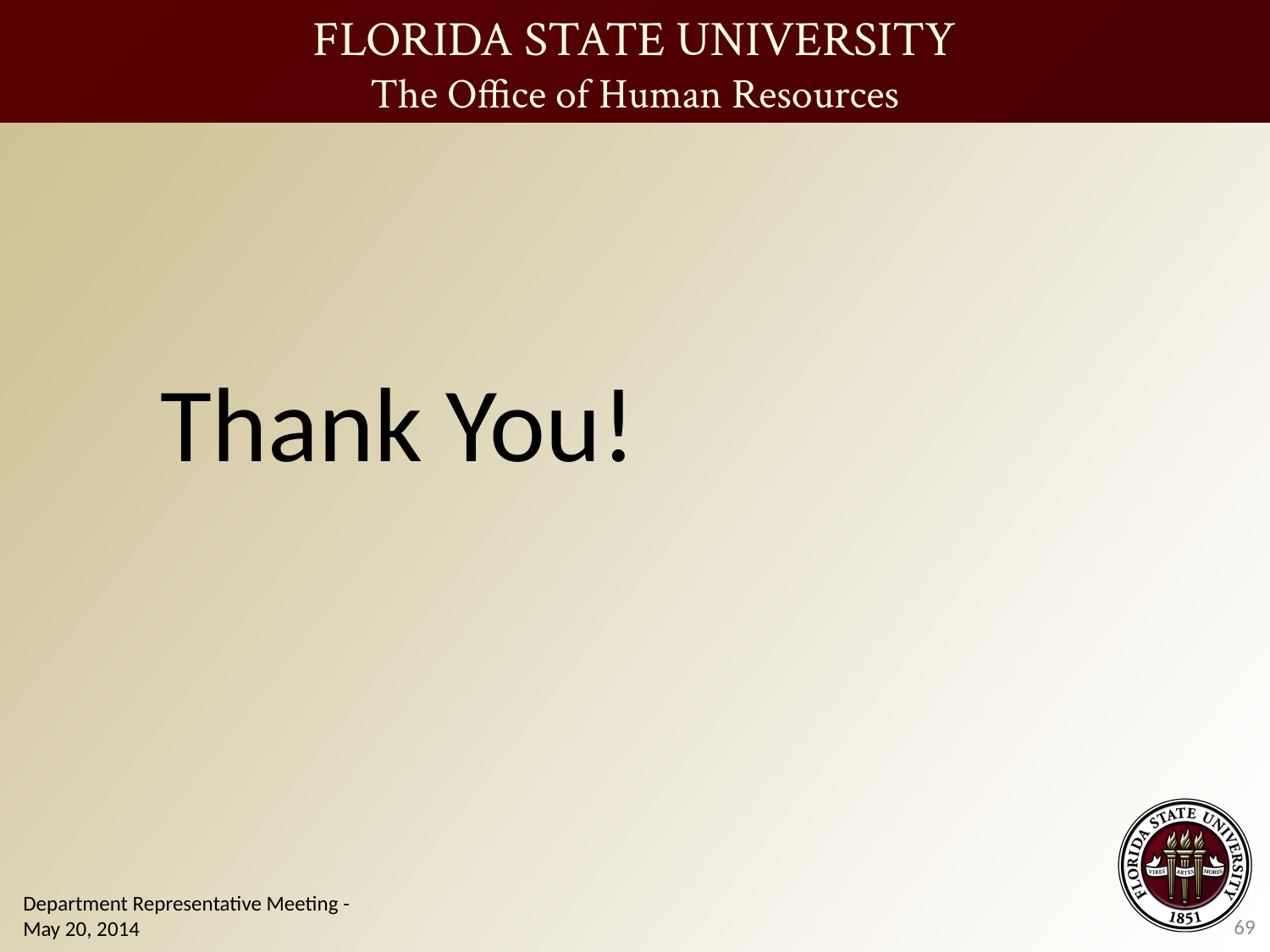

Thank You!
Department Representative Meeting - May 20, 2014
69